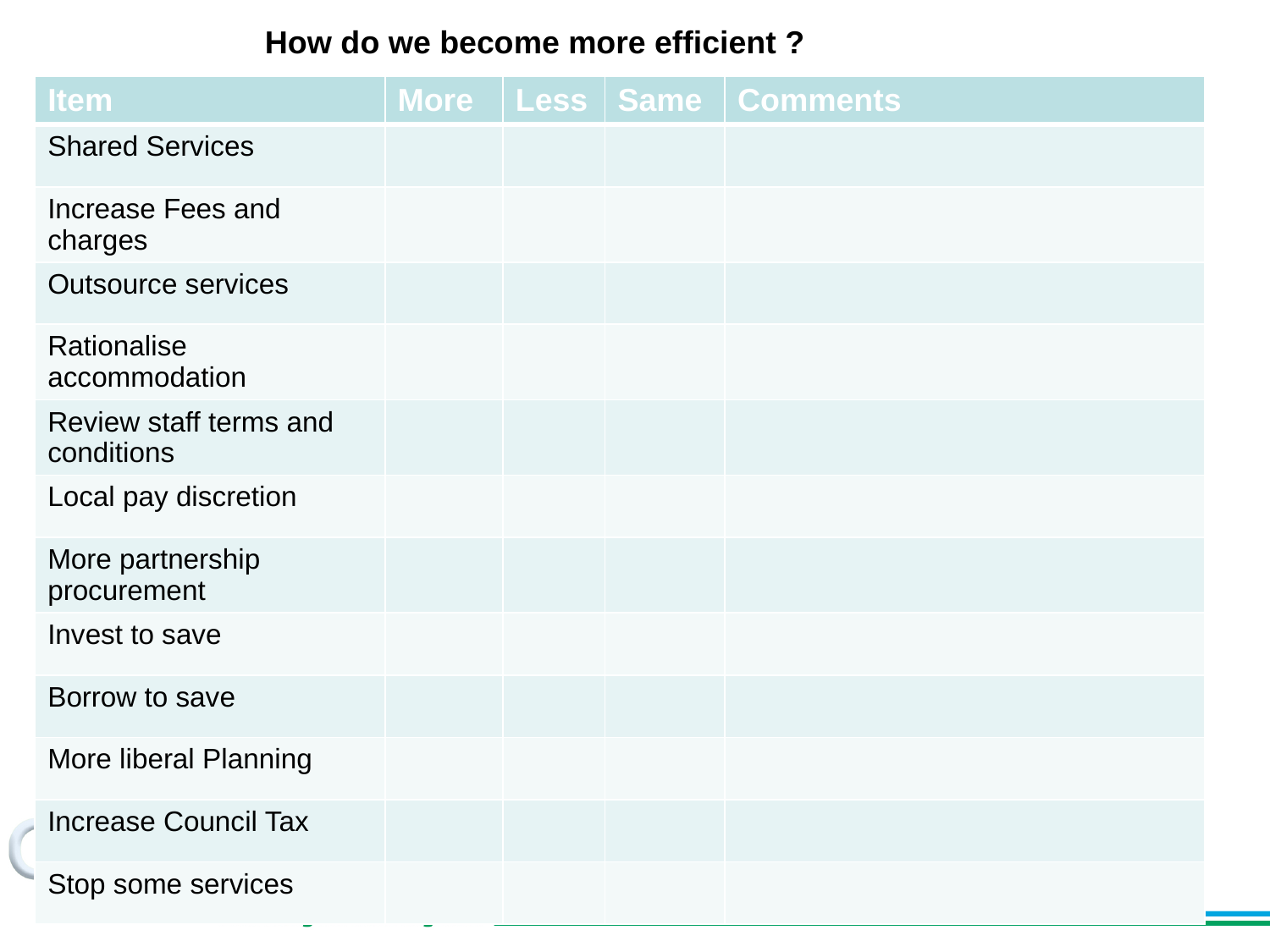

How do we become more efficient ?
| Item | More | Less | Same | Comments |
| --- | --- | --- | --- | --- |
| Shared Services |  |  |  |  |
| Increase Fees and charges |  |  |  |  |
| Outsource services |  |  |  |  |
| Rationalise accommodation |  |  |  |  |
| Review staff terms and conditions |  |  |  |  |
| Local pay discretion |  |  |  |  |
| More partnership procurement |  |  |  |  |
| Invest to save |  |  |  |  |
| Borrow to save |  |  |  |  |
| More liberal Planning |  |  |  |  |
| Increase Council Tax |  |  |  |  |
| Stop some services |  |  |  |  |